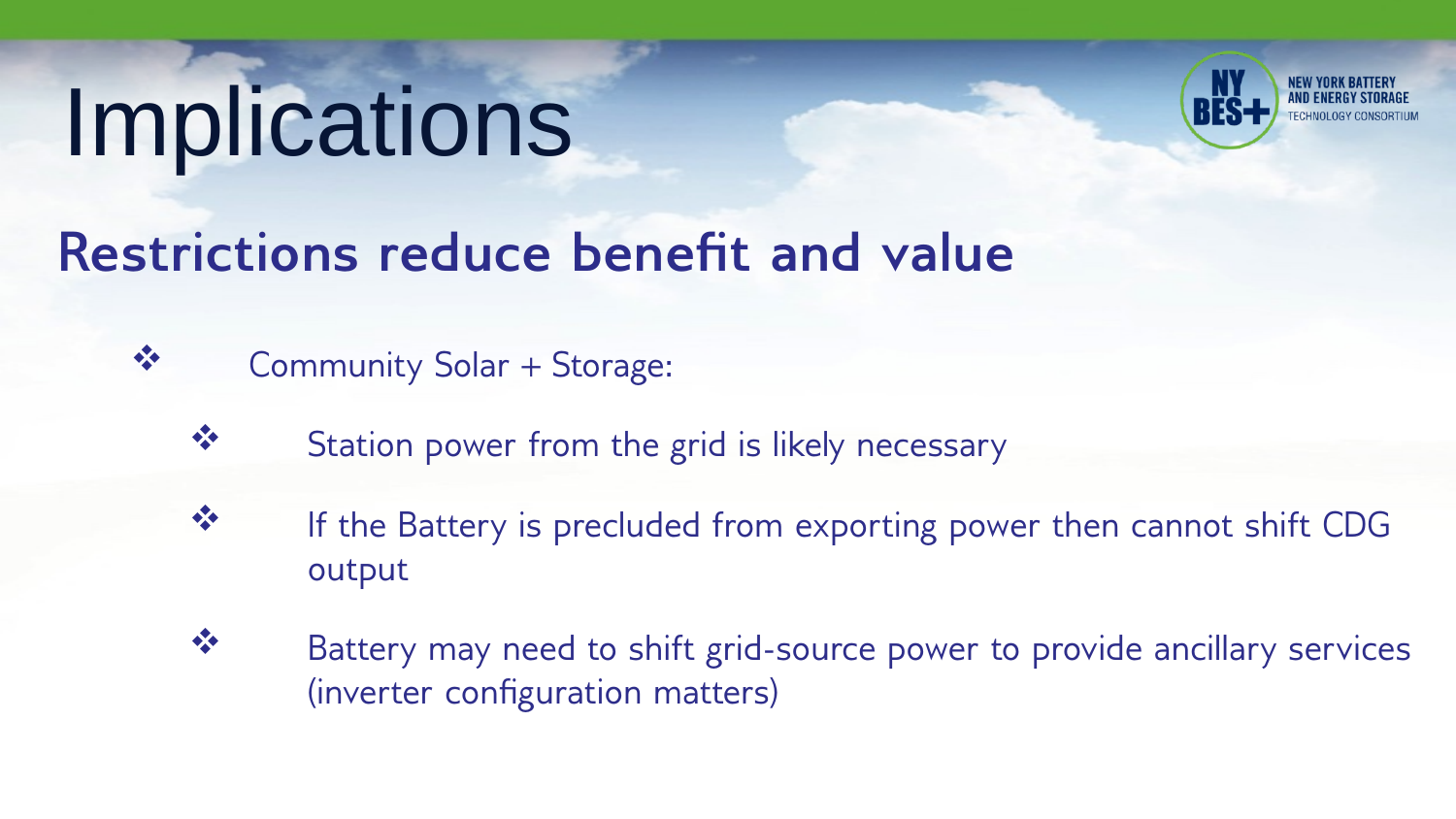

# Implications

Restrictions reduce benefit and value

Community Solar + Storage:
Station power from the grid is likely necessary
If the Battery is precluded from exporting power then cannot shift CDG output
Battery may need to shift grid-source power to provide ancillary services (inverter configuration matters)